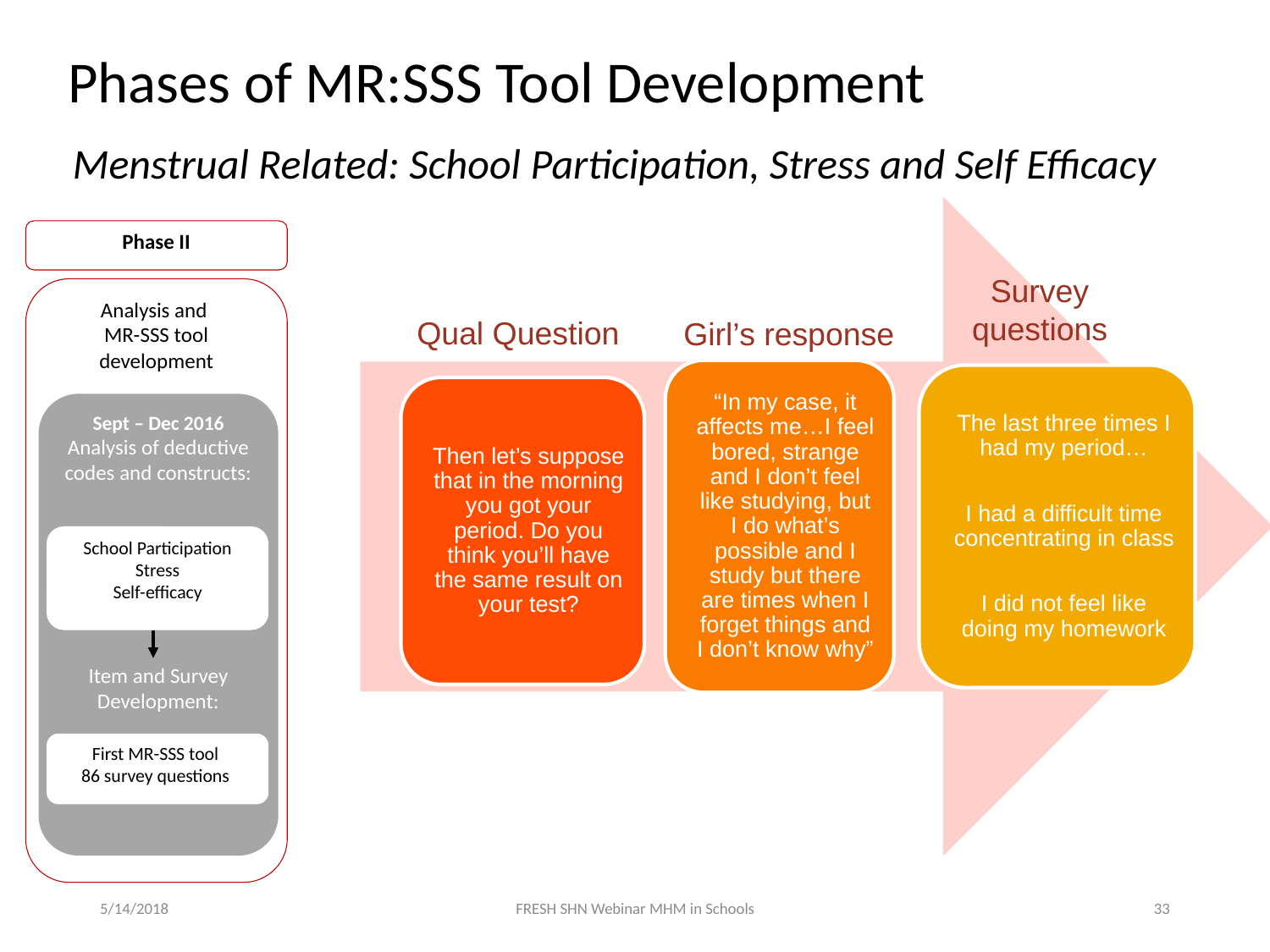

# Phases of MR:SSS Tool Development
Menstrual Related: School Participation, Stress and Self Efficacy
Then let’s suppose that in the morning you got your period. Do you think you’ll have the same result on your test?
“In my case, it affects me…I feel bored, strange and I don’t feel like studying, but I do what’s possible and I study but there are times when I forget things and I don’t know why”
The last three times I had my period…

I had a difficult time concentrating in class

I did not feel like doing my homework
Phase II
Analysis and
MR-SSS tool development
Sept – Dec 2016
Analysis of deductive codes and constructs:

Item and Survey Development:
School Participation
Stress
Self-efficacy
First MR-SSS tool
86 survey questions
Survey questions
Qual Question
Girl’s response
Jan 2017
Sept-Oct 2016
Apr- Aug 2016
Nov 2016
Jul 2017
5/14/2018
FRESH SHN Webinar MHM in Schools
33